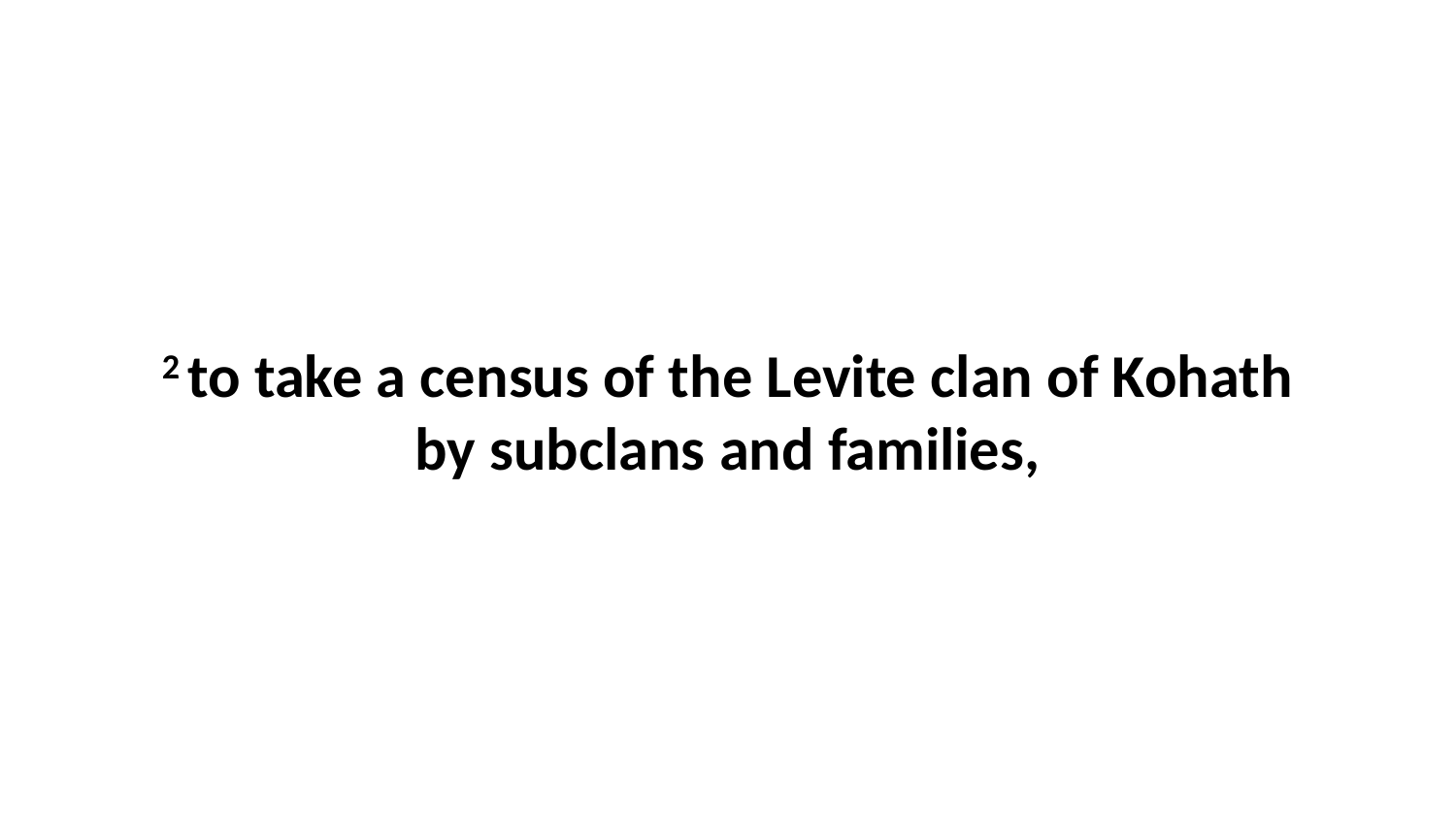

2 to take a census of the Levite clan of Kohath by subclans and families,